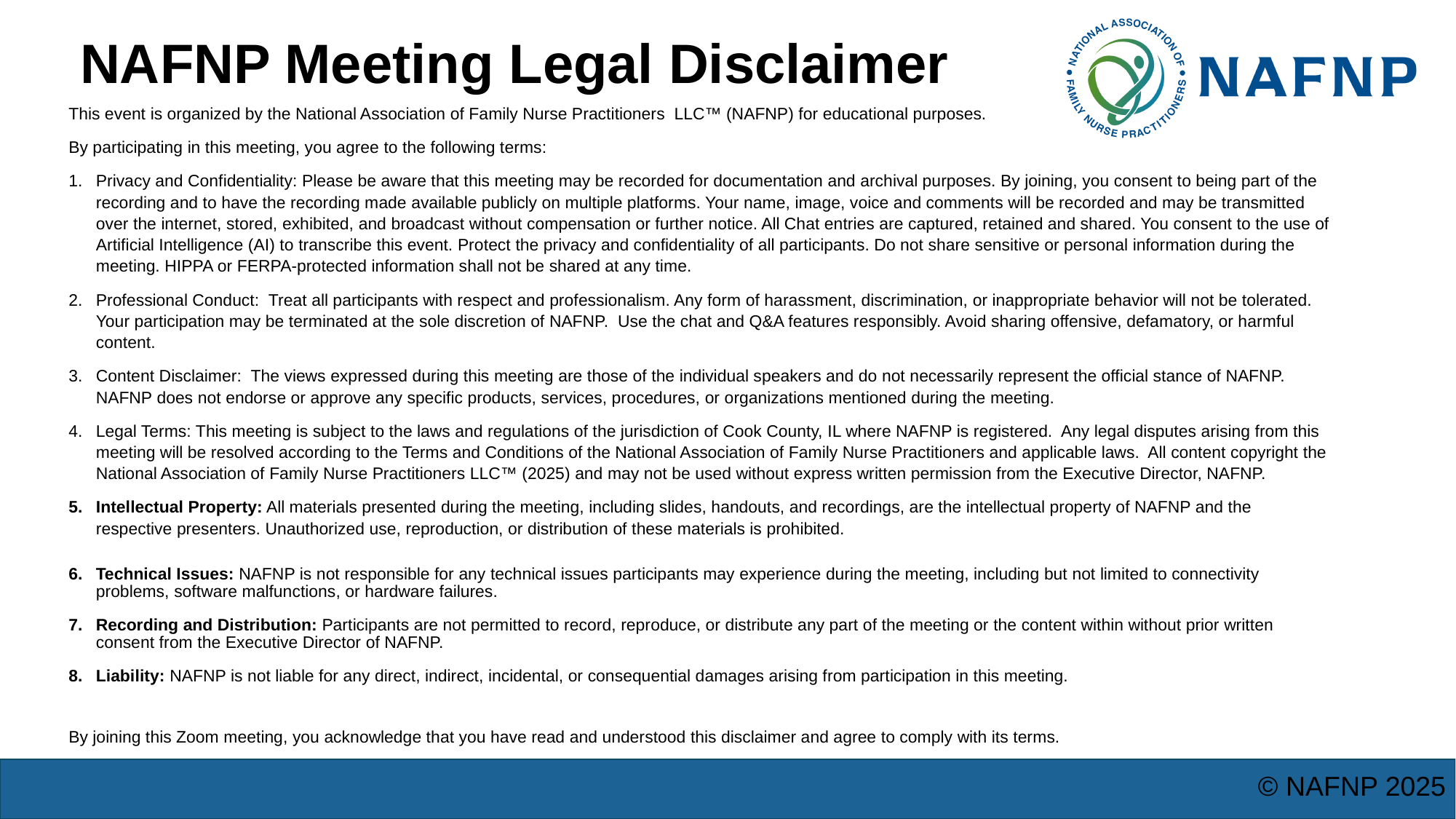

# NAFNP Meeting Legal Disclaimer
This event is organized by the National Association of Family Nurse Practitioners  LLC™ (NAFNP) for educational purposes.
By participating in this meeting, you agree to the following terms:
Privacy and Confidentiality: Please be aware that this meeting may be recorded for documentation and archival purposes. By joining, you consent to being part of the recording and to have the recording made available publicly on multiple platforms. Your name, image, voice and comments will be recorded and may be transmitted over the internet, stored, exhibited, and broadcast without compensation or further notice. All Chat entries are captured, retained and shared. You consent to the use of Artificial Intelligence (AI) to transcribe this event. Protect the privacy and confidentiality of all participants. Do not share sensitive or personal information during the meeting. HIPPA or FERPA-protected information shall not be shared at any time.
Professional Conduct:  Treat all participants with respect and professionalism. Any form of harassment, discrimination, or inappropriate behavior will not be tolerated. Your participation may be terminated at the sole discretion of NAFNP.  Use the chat and Q&A features responsibly. Avoid sharing offensive, defamatory, or harmful content.
Content Disclaimer:  The views expressed during this meeting are those of the individual speakers and do not necessarily represent the official stance of NAFNP. NAFNP does not endorse or approve any specific products, services, procedures, or organizations mentioned during the meeting.
Legal Terms: This meeting is subject to the laws and regulations of the jurisdiction of Cook County, IL where NAFNP is registered.  Any legal disputes arising from this meeting will be resolved according to the Terms and Conditions of the National Association of Family Nurse Practitioners and applicable laws.  All content copyright the National Association of Family Nurse Practitioners LLC™ (2025) and may not be used without express written permission from the Executive Director, NAFNP.
Intellectual Property: All materials presented during the meeting, including slides, handouts, and recordings, are the intellectual property of NAFNP and the respective presenters. Unauthorized use, reproduction, or distribution of these materials is prohibited.
Technical Issues: NAFNP is not responsible for any technical issues participants may experience during the meeting, including but not limited to connectivity problems, software malfunctions, or hardware failures.
Recording and Distribution: Participants are not permitted to record, reproduce, or distribute any part of the meeting or the content within without prior written consent from the Executive Director of NAFNP.
Liability: NAFNP is not liable for any direct, indirect, incidental, or consequential damages arising from participation in this meeting.

By joining this Zoom meeting, you acknowledge that you have read and understood this disclaimer and agree to comply with its terms.
© NAFNP 2025